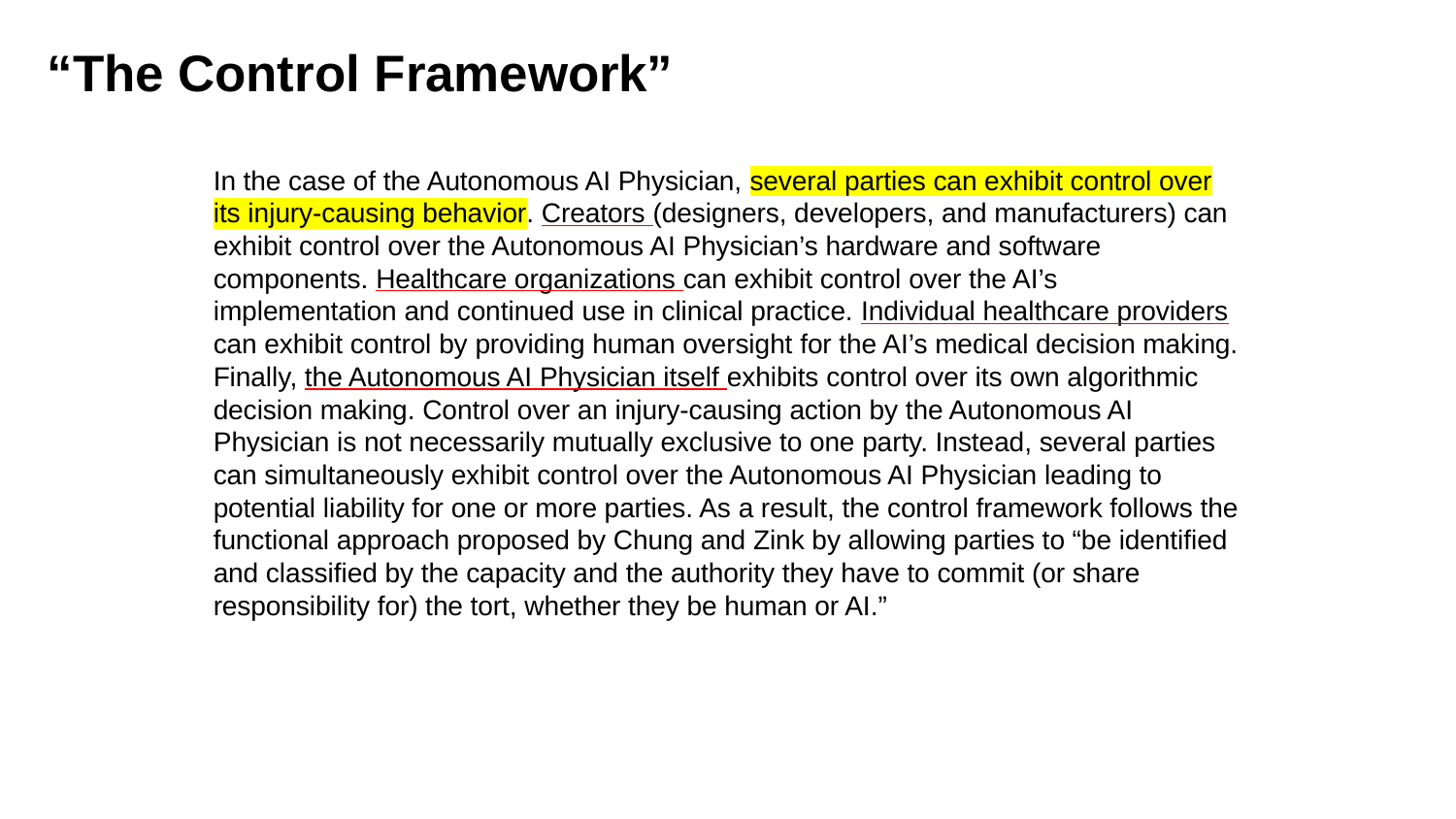

# “The Control Framework”
In the case of the Autonomous AI Physician, several parties can exhibit control over its injury-causing behavior. Creators (designers, developers, and manufacturers) can exhibit control over the Autonomous AI Physician’s hardware and software components. Healthcare organizations can exhibit control over the AI’s implementation and continued use in clinical practice. Individual healthcare providers can exhibit control by providing human oversight for the AI’s medical decision making. Finally, the Autonomous AI Physician itself exhibits control over its own algorithmic decision making. Control over an injury-causing action by the Autonomous AI Physician is not necessarily mutually exclusive to one party. Instead, several parties can simultaneously exhibit control over the Autonomous AI Physician leading to potential liability for one or more parties. As a result, the control framework follows the functional approach proposed by Chung and Zink by allowing parties to “be identified and classified by the capacity and the authority they have to commit (or share responsibility for) the tort, whether they be human or AI.”